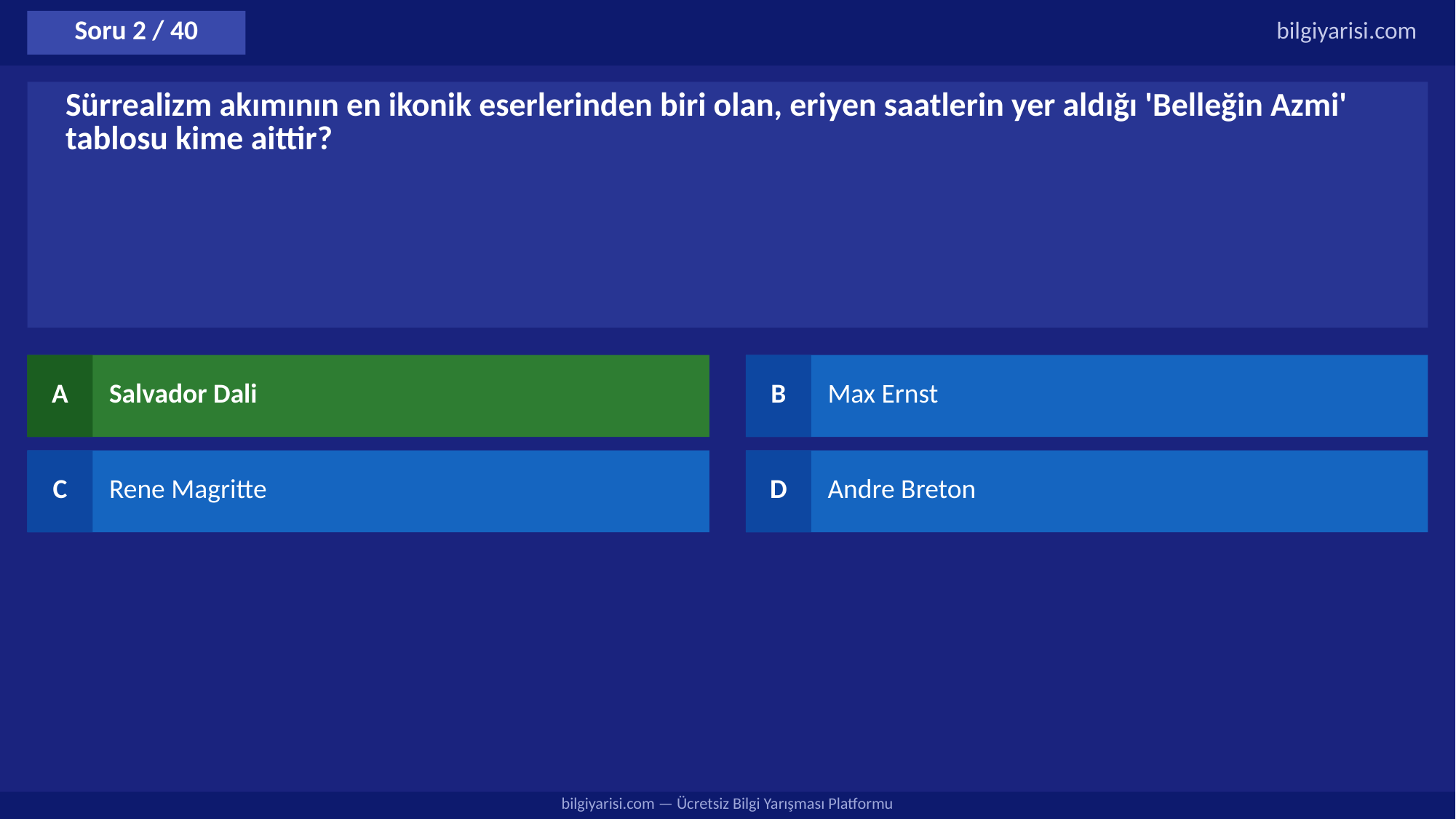

Soru 2 / 40
bilgiyarisi.com

Sürrealizm akımının en ikonik eserlerinden biri olan, eriyen saatlerin yer aldığı 'Belleğin Azmi' tablosu kime aittir?

A
Salvador Dali

B
Max Ernst

C
Rene Magritte

D
Andre Breton
bilgiyarisi.com — Ücretsiz Bilgi Yarışması Platformu